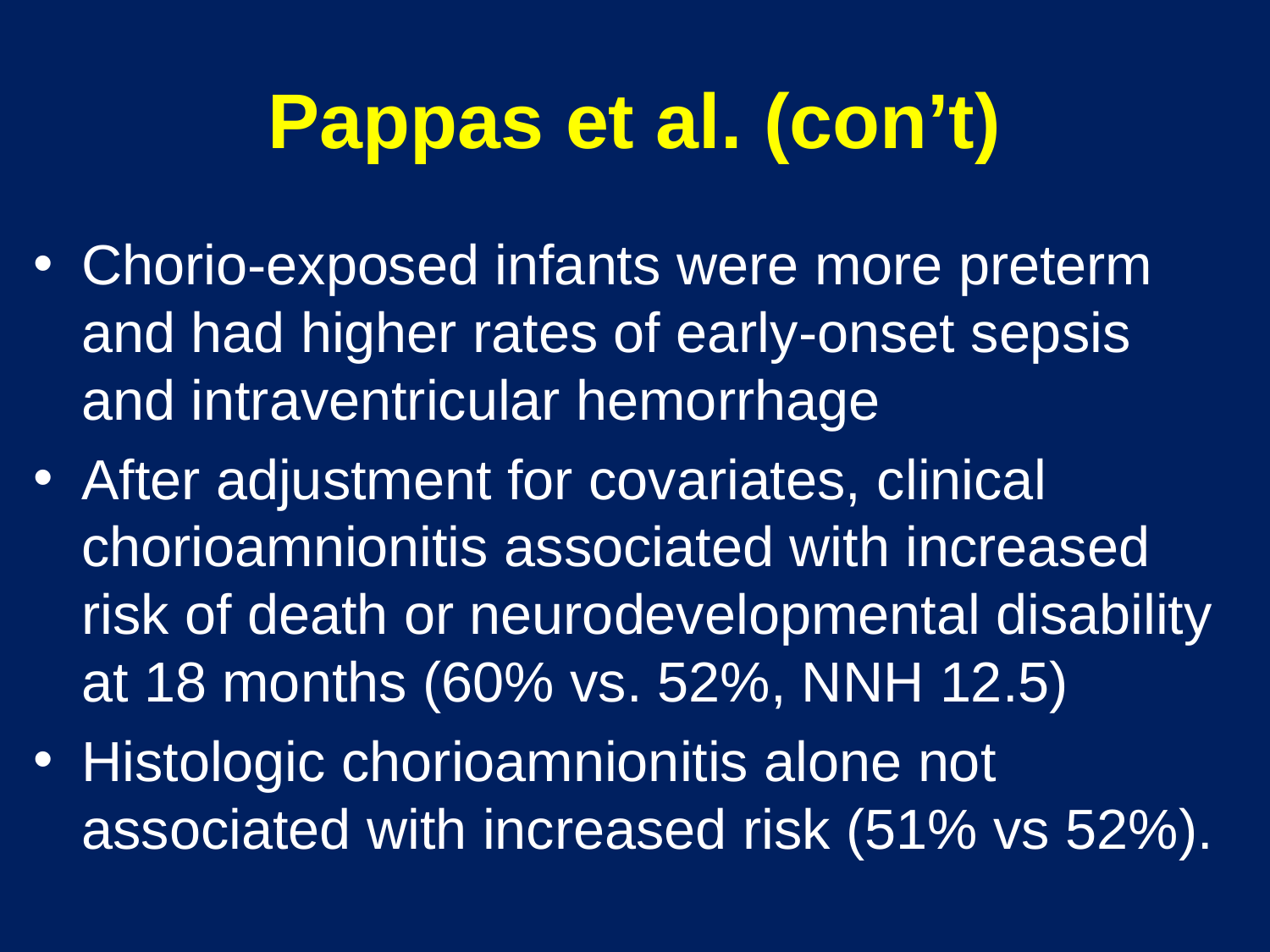

# Pappas et al. (con’t)
Chorio-exposed infants were more preterm and had higher rates of early-onset sepsis and intraventricular hemorrhage
After adjustment for covariates, clinical chorioamnionitis associated with increased risk of death or neurodevelopmental disability at 18 months (60% vs. 52%, NNH 12.5)
Histologic chorioamnionitis alone not associated with increased risk (51% vs 52%).